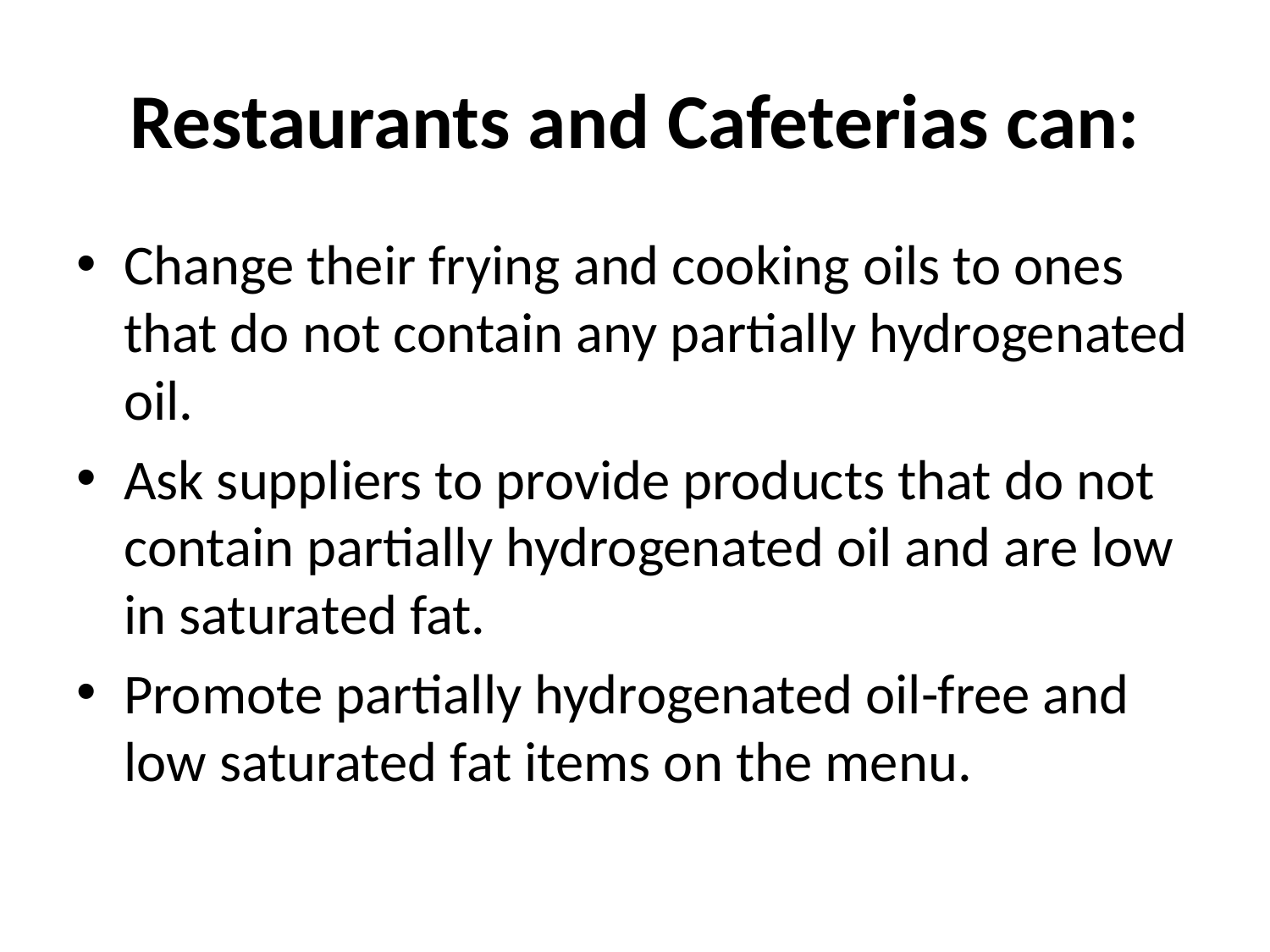

# Restaurants and Cafeterias can:
Change their frying and cooking oils to ones that do not contain any partially hydrogenated oil.
Ask suppliers to provide products that do not contain partially hydrogenated oil and are low in saturated fat.
Promote partially hydrogenated oil-free and low saturated fat items on the menu.